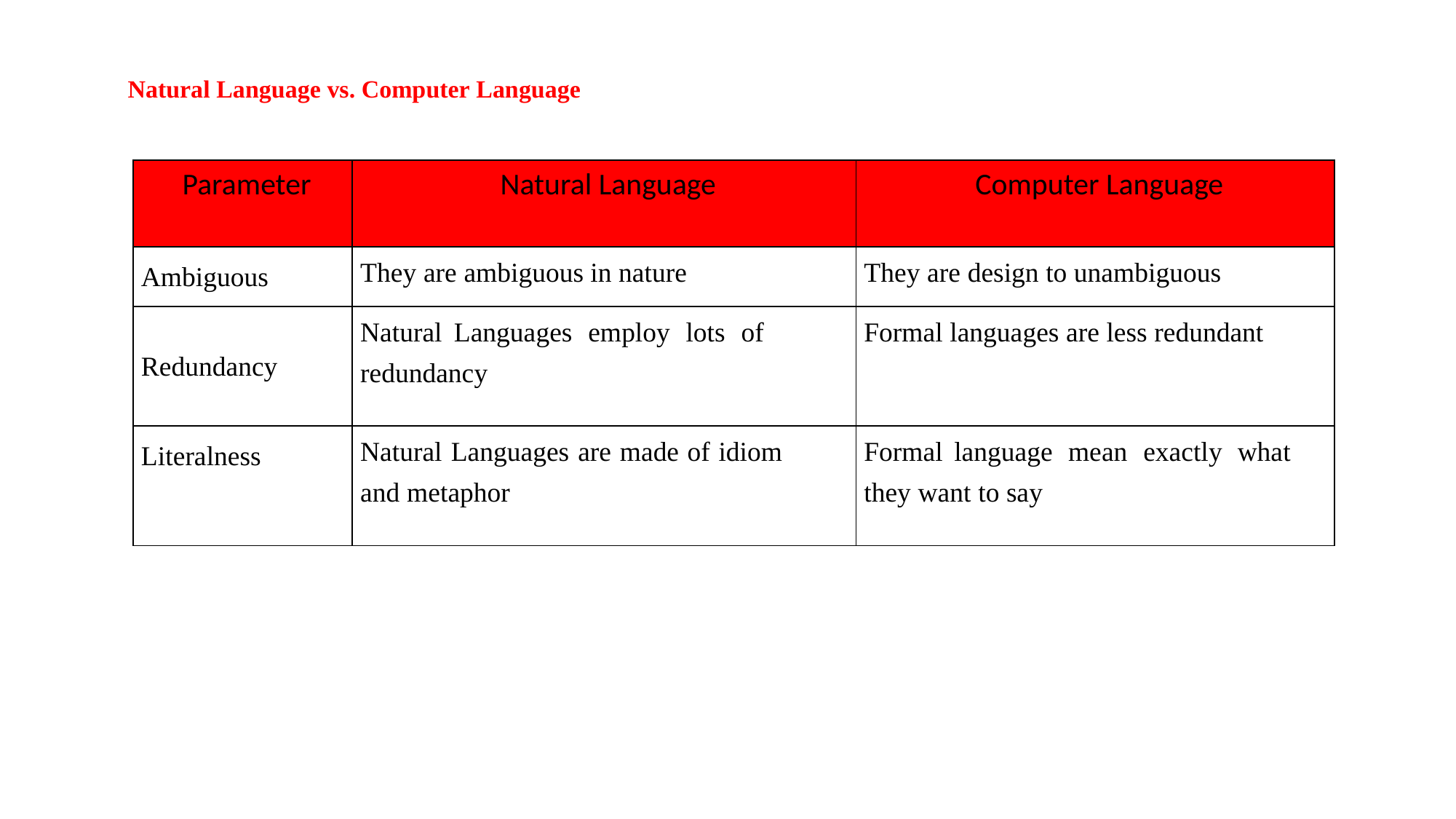

# Natural Language vs. Computer Language
| Parameter | Natural Language | Computer Language |
| --- | --- | --- |
| Ambiguous | They are ambiguous in nature | They are design to unambiguous |
| Redundancy | Natural Languages employ lots of redundancy | Formal languages are less redundant |
| Literalness | Natural Languages are made of idiom and metaphor | Formal language mean exactly what they want to say |